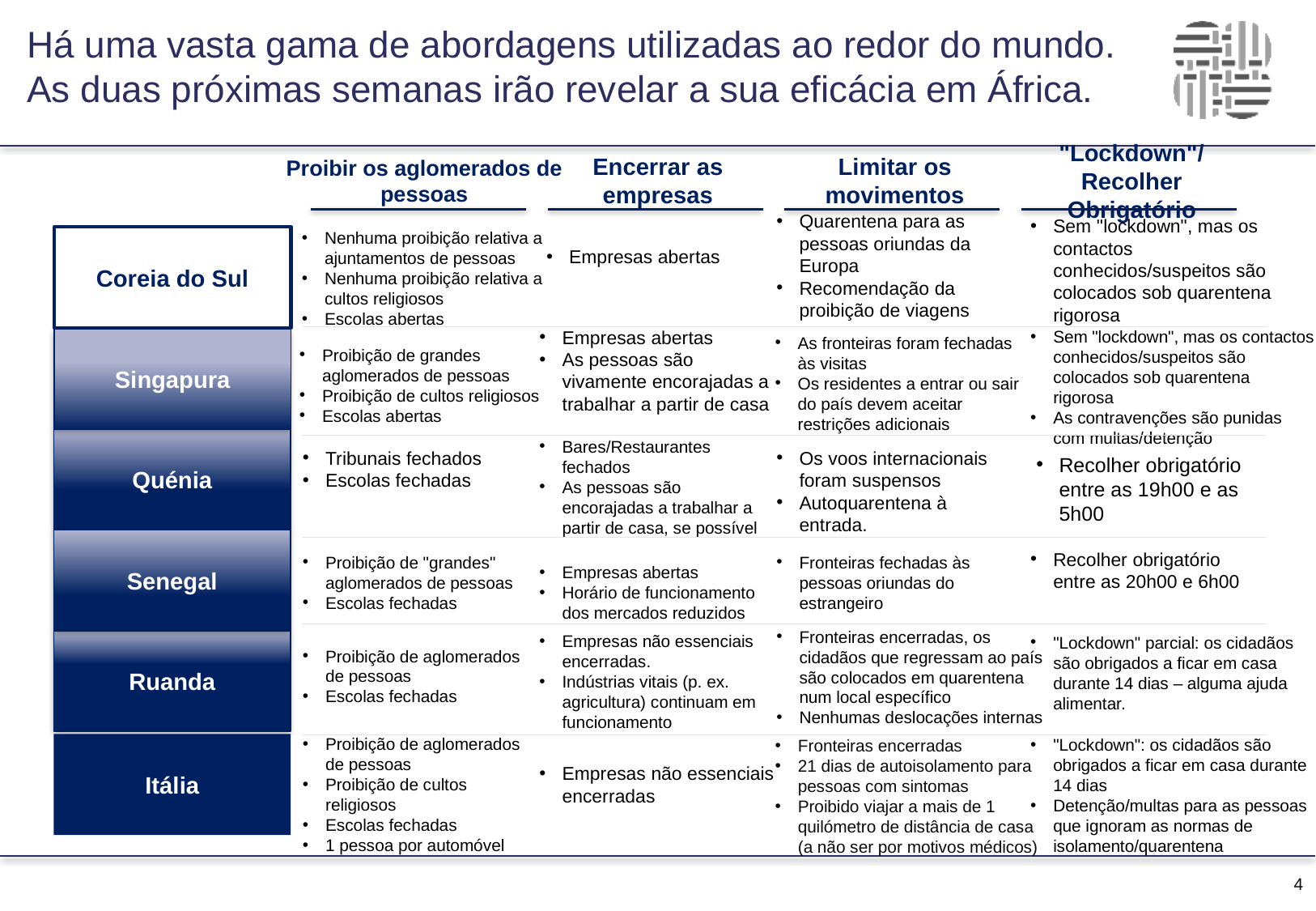

# Há uma vasta gama de abordagens utilizadas ao redor do mundo. As duas próximas semanas irão revelar a sua eficácia em África.
Proibir os aglomerados de pessoas
Encerrar as empresas
Limitar os movimentos
"Lockdown"/Recolher Obrigatório
Sem "lockdown", mas os contactos conhecidos/suspeitos são colocados sob quarentena rigorosa
Quarentena para as pessoas oriundas da Europa
Recomendação da proibição de viagens

Nenhuma proibição relativa a ajuntamentos de pessoas
Nenhuma proibição relativa a cultos religiosos
Escolas abertas
Empresas abertas

Coreia do Sul

As fronteiras foram fechadas às visitas
Os residentes a entrar ou sair do país devem aceitar restrições adicionais
Sem "lockdown", mas os contactos conhecidos/suspeitos são colocados sob quarentena rigorosa
As contravenções são punidas com multas/detenção
Singapura
Empresas abertas
As pessoas são vivamente encorajadas a trabalhar a partir de casa

Proibição de grandes aglomerados de pessoas
Proibição de cultos religiosos
Escolas abertas

Bares/Restaurantes fechados
As pessoas são encorajadas a trabalhar a partir de casa, se possível
Quénia
Tribunais fechados
Escolas fechadas

Os voos internacionais foram suspensos
Autoquarentena à entrada.
Recolher obrigatório entre as 19h00 e as 5h00

Senegal
Proibição de "grandes" aglomerados de pessoas
Escolas fechadas

Empresas abertas
Horário de funcionamento dos mercados reduzidos
Fronteiras fechadas às pessoas oriundas do estrangeiro

Recolher obrigatório entre as 20h00 e 6h00

"Lockdown" parcial: os cidadãos são obrigados a ficar em casa durante 14 dias – alguma ajuda alimentar.

Proibição de aglomerados de pessoas
Escolas fechadas

Ruanda
Fronteiras encerradas, os cidadãos que regressam ao país são colocados em quarentena num local específico
Nenhumas deslocações internas

Empresas não essenciais encerradas.
Indústrias vitais (p. ex. agricultura) continuam em funcionamento

Itália
Proibição de aglomerados de pessoas
Proibição de cultos religiosos
Escolas fechadas
1 pessoa por automóvel
Empresas não essenciais encerradas

"Lockdown": os cidadãos são obrigados a ficar em casa durante 14 dias
Detenção/multas para as pessoas que ignoram as normas de isolamento/quarentena

Fronteiras encerradas
21 dias de autoisolamento para pessoas com sintomas
Proibido viajar a mais de 1 quilómetro de distância de casa (a não ser por motivos médicos)

4